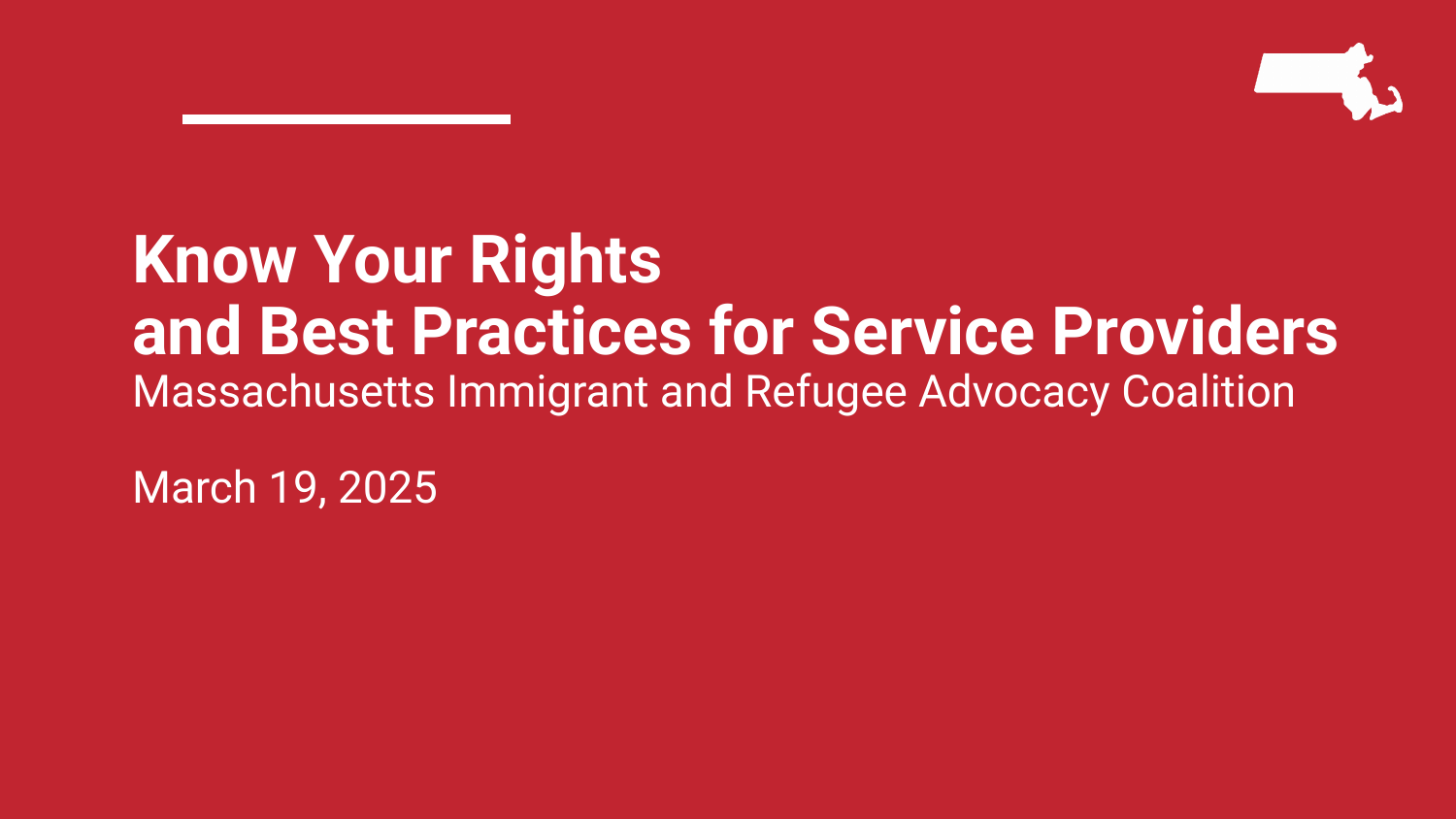

# Know Your Rights
and Best Practices for Service Providers
Massachusetts Immigrant and Refugee Advocacy Coalition

March 19, 2025